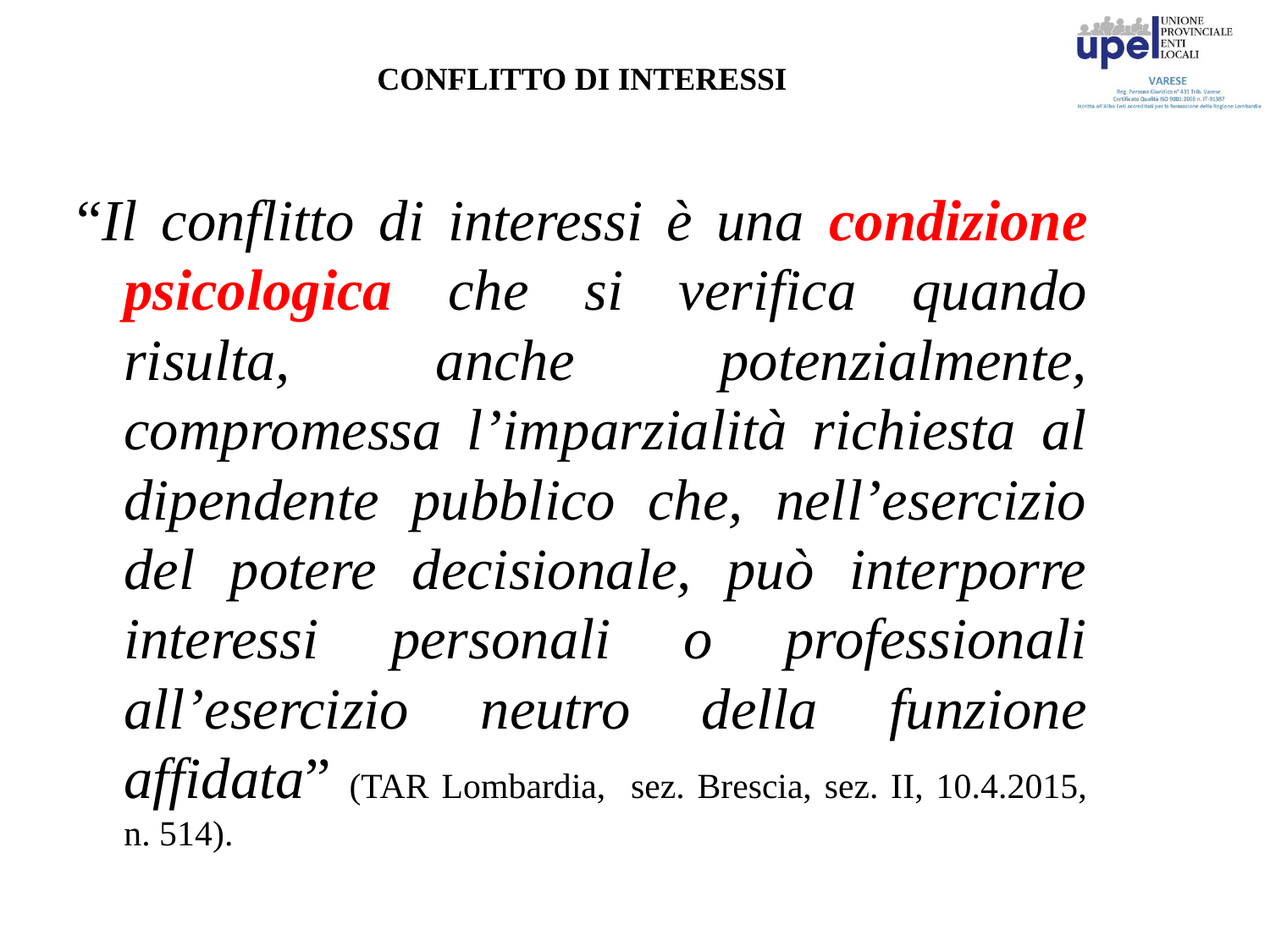

# CONFLITTO DI INTERESSI
“Il conflitto di interessi è una condizione psicologica che si verifica quando risulta, anche potenzialmente, compromessa l’imparzialità richiesta al dipendente pubblico che, nell’esercizio del potere decisionale, può interporre interessi personali o professionali all’esercizio neutro della funzione affidata” (TAR Lombardia,  sez. Brescia, sez. II, 10.4.2015, n. 514).